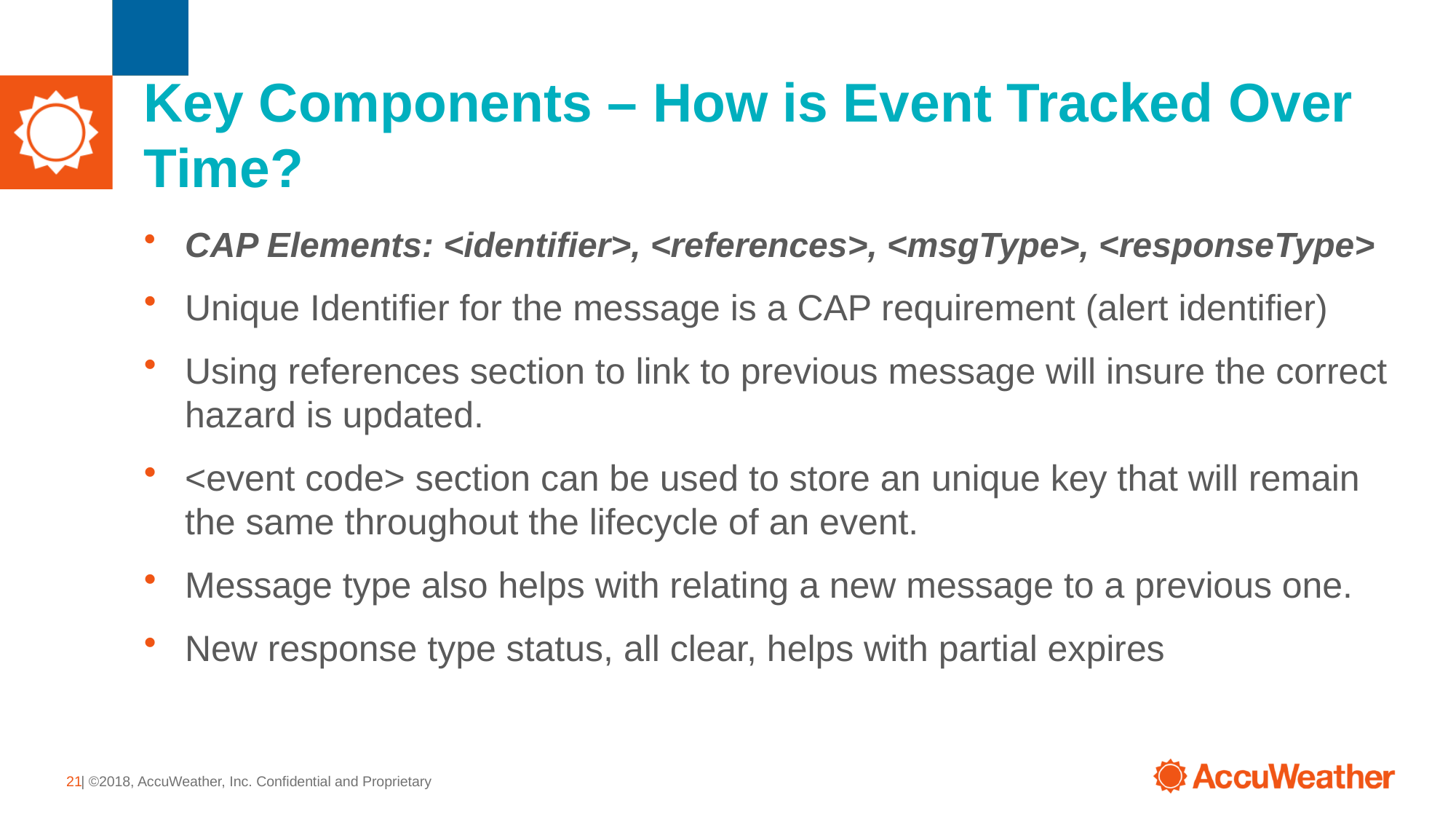

# Key Components – How is Event Tracked Over Time?
CAP Elements: <identifier>, <references>, <msgType>, <responseType>
Unique Identifier for the message is a CAP requirement (alert identifier)
Using references section to link to previous message will insure the correct hazard is updated.
<event code> section can be used to store an unique key that will remain the same throughout the lifecycle of an event.
Message type also helps with relating a new message to a previous one.
New response type status, all clear, helps with partial expires
21
| ©2018, AccuWeather, Inc. Confidential and Proprietary